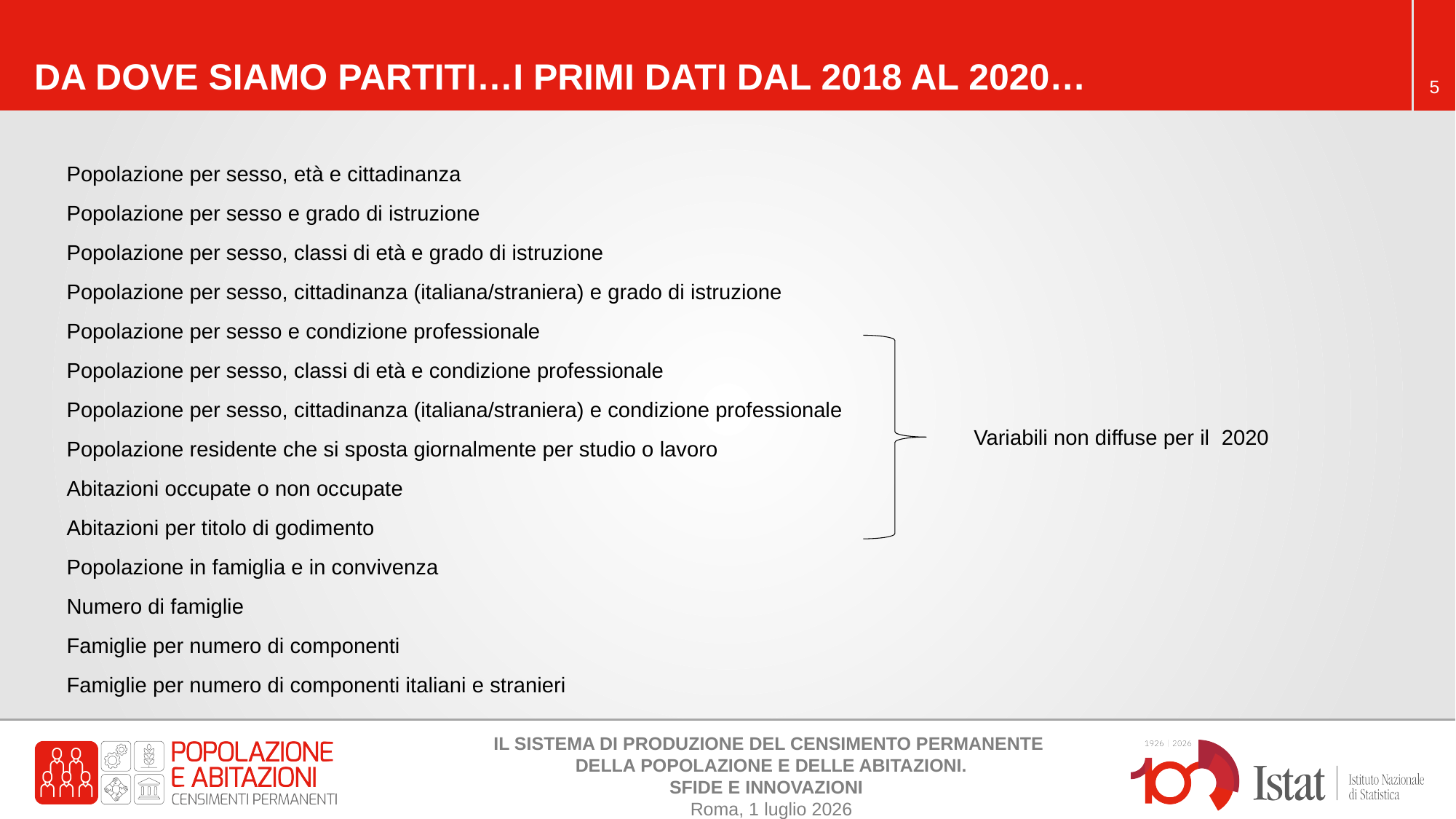

DA DOVE SIAMO PARTITI…I PRIMI DATI DAL 2018 AL 2020…
Popolazione per sesso, età e cittadinanza
Popolazione per sesso e grado di istruzione
Popolazione per sesso, classi di età e grado di istruzione
Popolazione per sesso, cittadinanza (italiana/straniera) e grado di istruzione
Popolazione per sesso e condizione professionale
Popolazione per sesso, classi di età e condizione professionale
Popolazione per sesso, cittadinanza (italiana/straniera) e condizione professionale
Popolazione residente che si sposta giornalmente per studio o lavoro
Abitazioni occupate o non occupate
Abitazioni per titolo di godimento
Popolazione in famiglia e in convivenza
Numero di famiglie
Famiglie per numero di componenti
Famiglie per numero di componenti italiani e stranieri

Variabili non diffuse per il  2020
IL SISTEMA DI PRODUZIONE DEL CENSIMENTO PERMANENTE
DELLA POPOLAZIONE E DELLE ABITAZIONI.
SFIDE E INNOVAZIONI
Roma, 1 luglio 2026